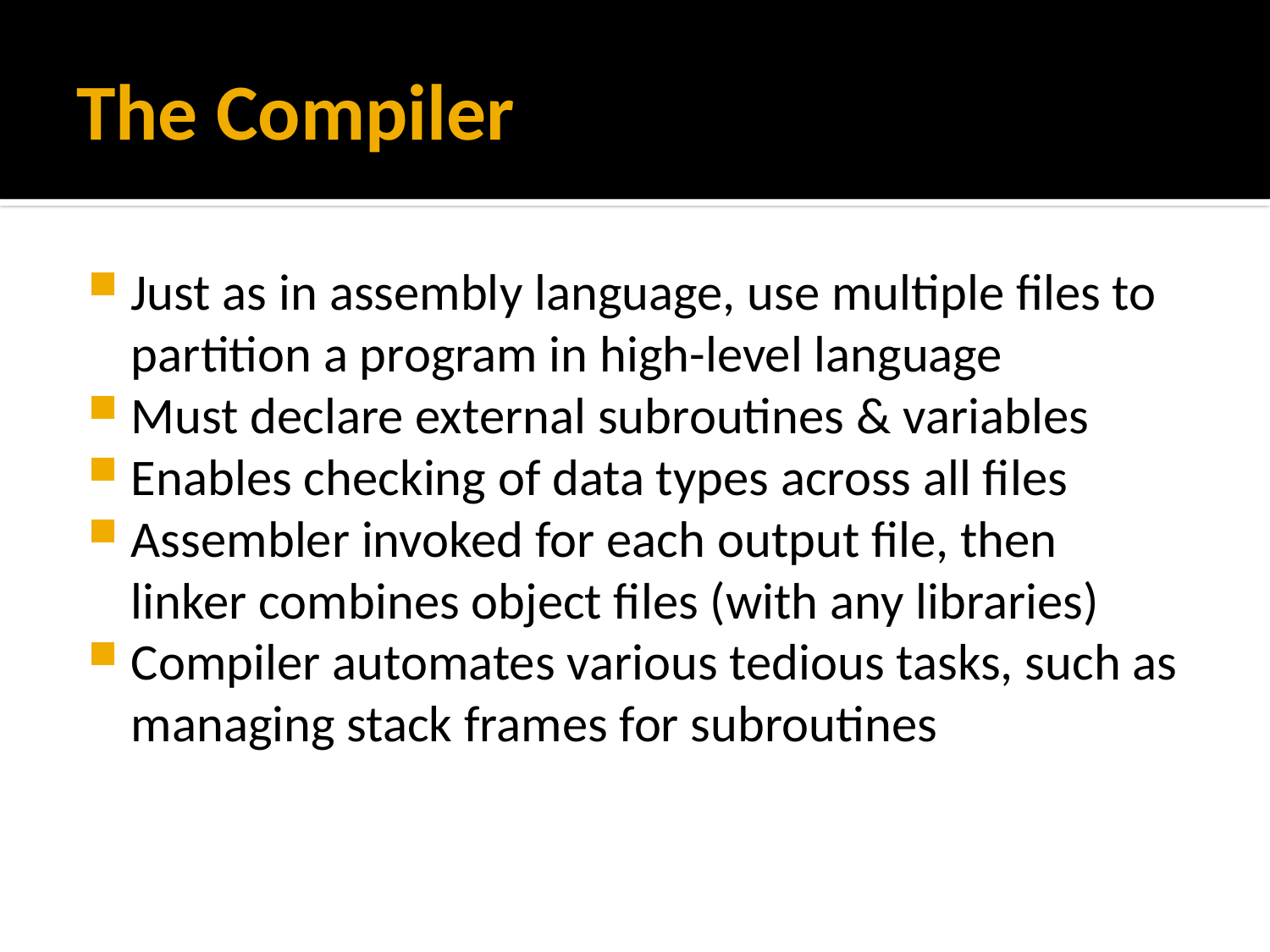

# The Compiler
Just as in assembly language, use multiple files to partition a program in high-level language
Must declare external subroutines & variables
Enables checking of data types across all files
Assembler invoked for each output file, then
linker combines object files (with any libraries)
Compiler automates various tedious tasks, such as managing stack frames for subroutines